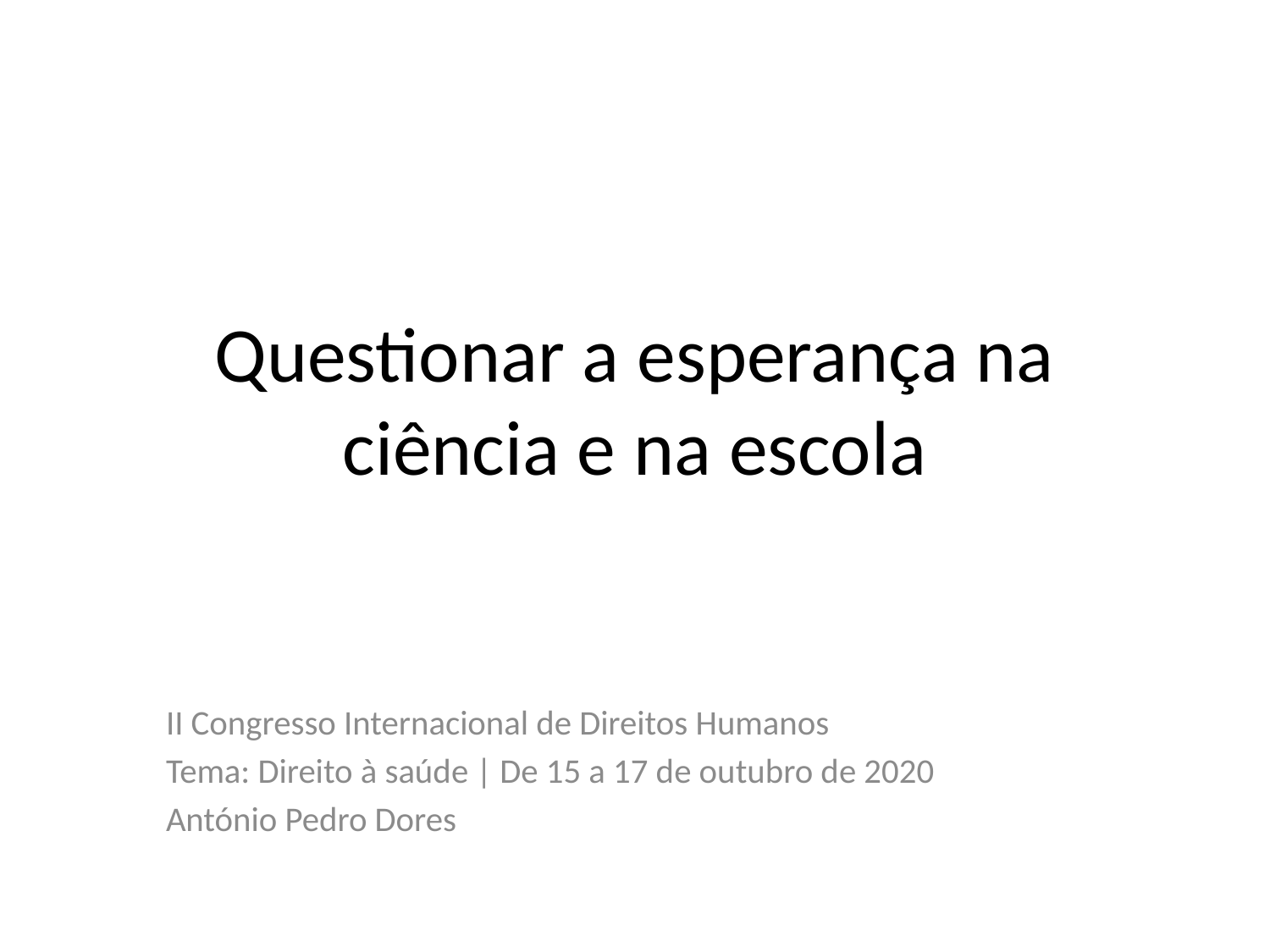

# Questionar a esperança na ciência e na escola

II Congresso Internacional de Direitos Humanos
Tema: Direito à saúde | De 15 a 17 de outubro de 2020
António Pedro Dores